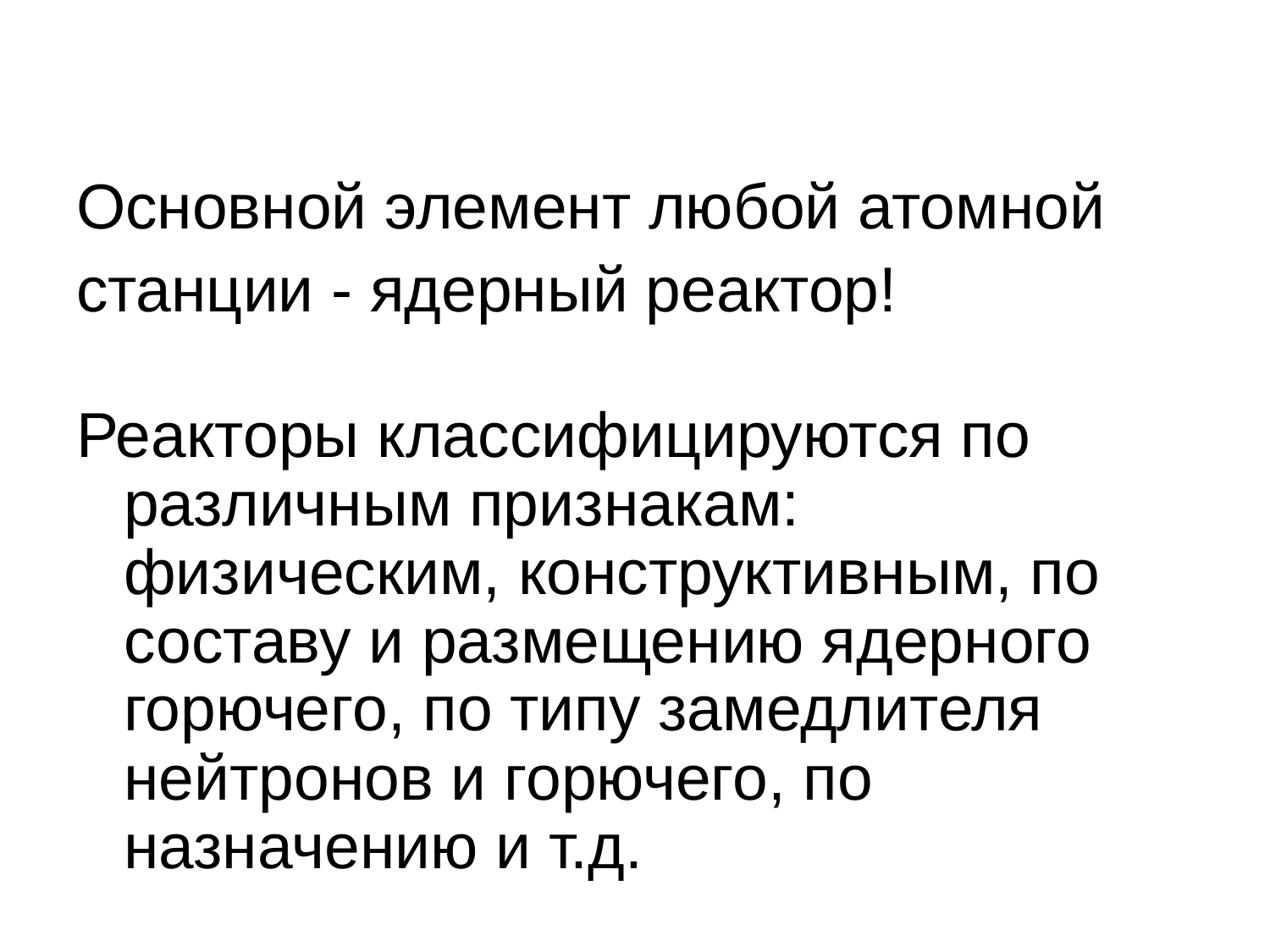

# Основной элемент любой атомной станции - ядерный реактор!
Реакторы классифицируются по различным признакам: физическим, конструктивным, по составу и размещению ядерного горючего, по типу замедлителя нейтронов и горючего, по назначению и т.д.